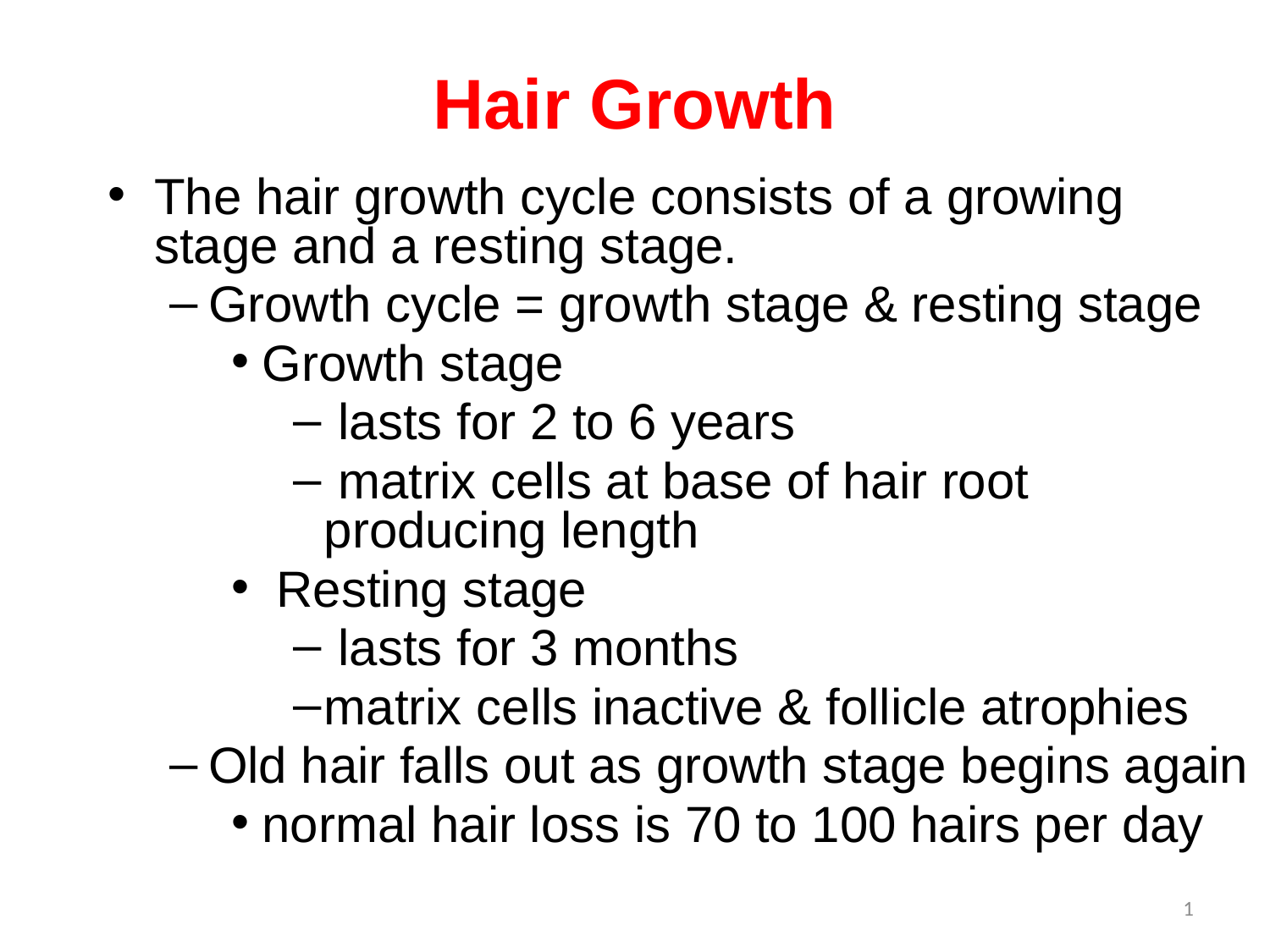

# Hair Growth
The hair growth cycle consists of a growing stage and a resting stage.
Growth cycle = growth stage & resting stage
Growth stage
 lasts for 2 to 6 years
 matrix cells at base of hair root producing length
 Resting stage
 lasts for 3 months
matrix cells inactive & follicle atrophies
Old hair falls out as growth stage begins again
normal hair loss is 70 to 100 hairs per day

1